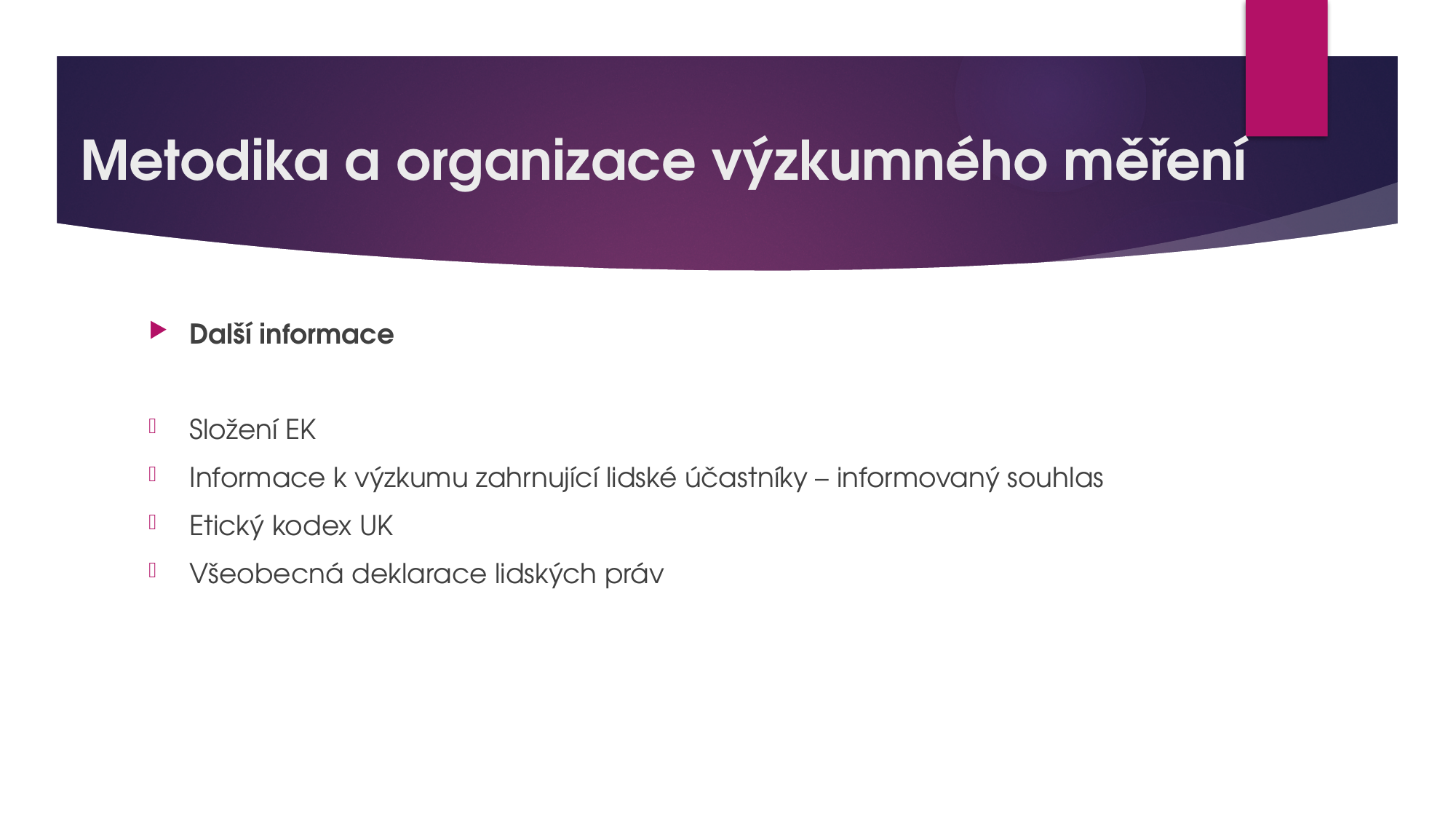

# Metodika a organizace výzkumného měření
Další informace

Složení EK
Informace k výzkumu zahrnující lidské účastníky – informovaný souhlas
Etický kodex UK
Všeobecná deklarace lidských práv